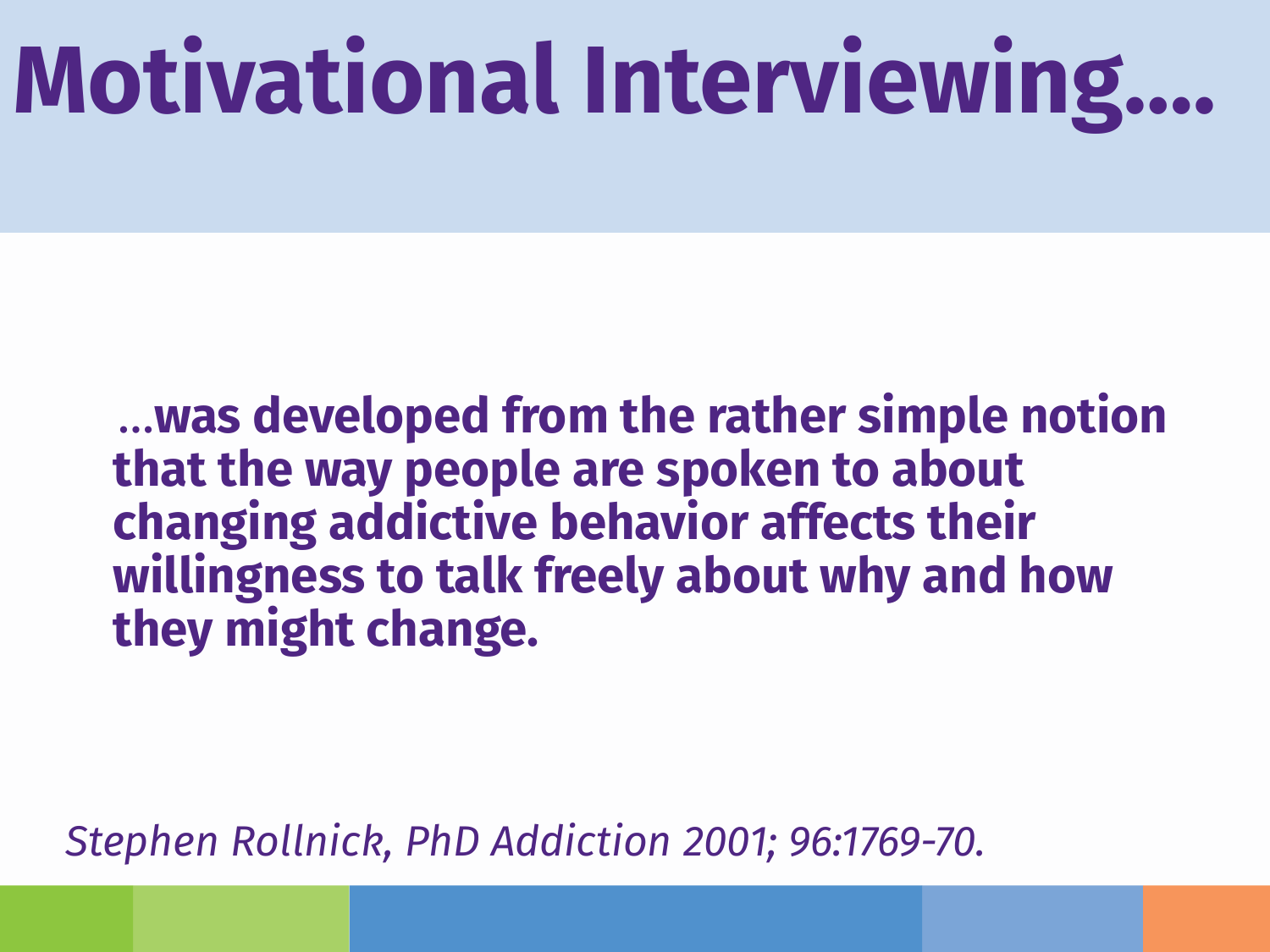

# Motivational Interviewing….

    …was developed from the rather simple notion that the way people are spoken to about changing addictive behavior affects their willingness to talk freely about why and how they might change.

Stephen Rollnick, PhD Addiction 2001; 96:1769-70.